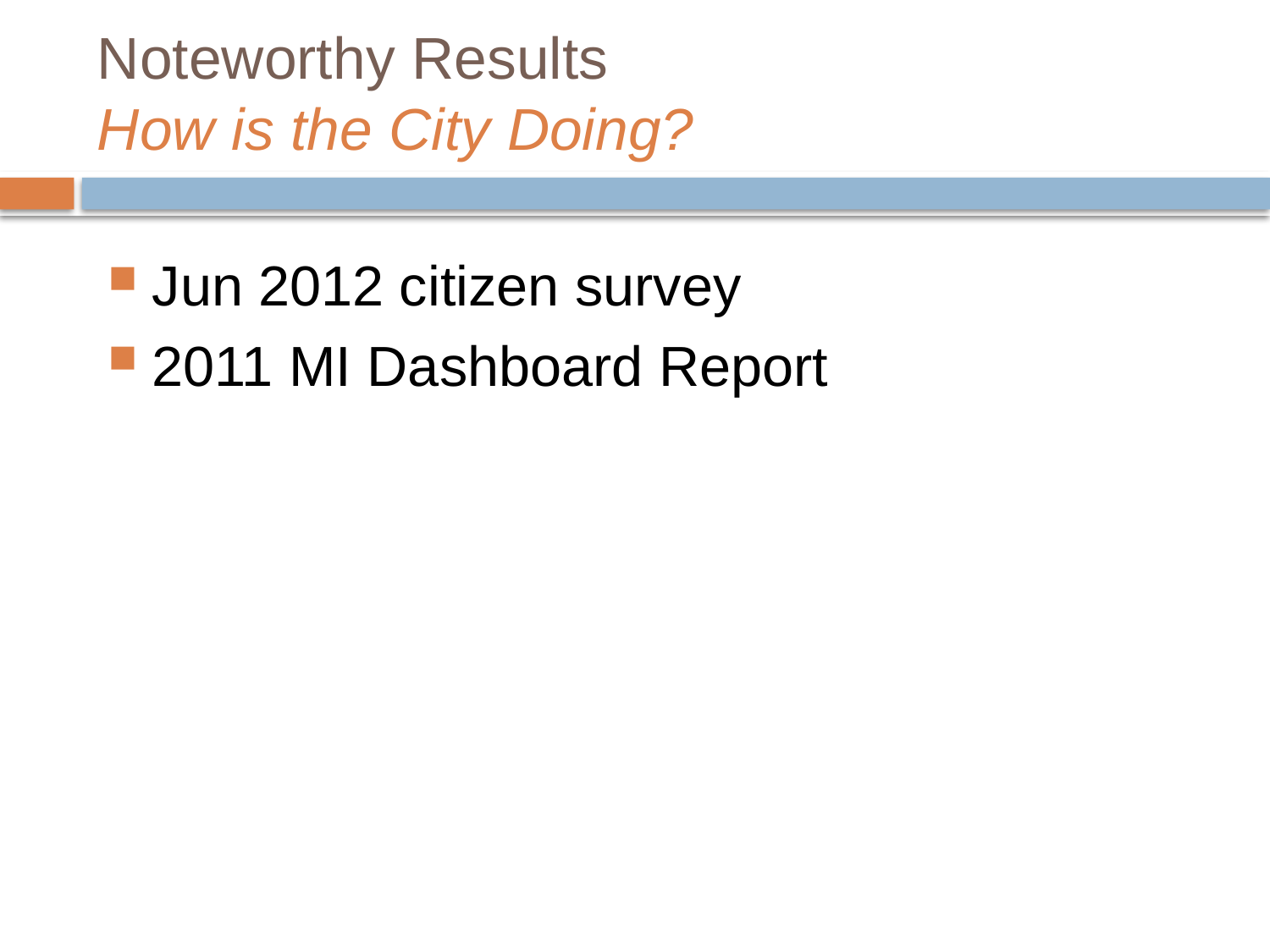

# Noteworthy Results How is the City Doing?
Jun 2012 citizen survey
2011 MI Dashboard Report